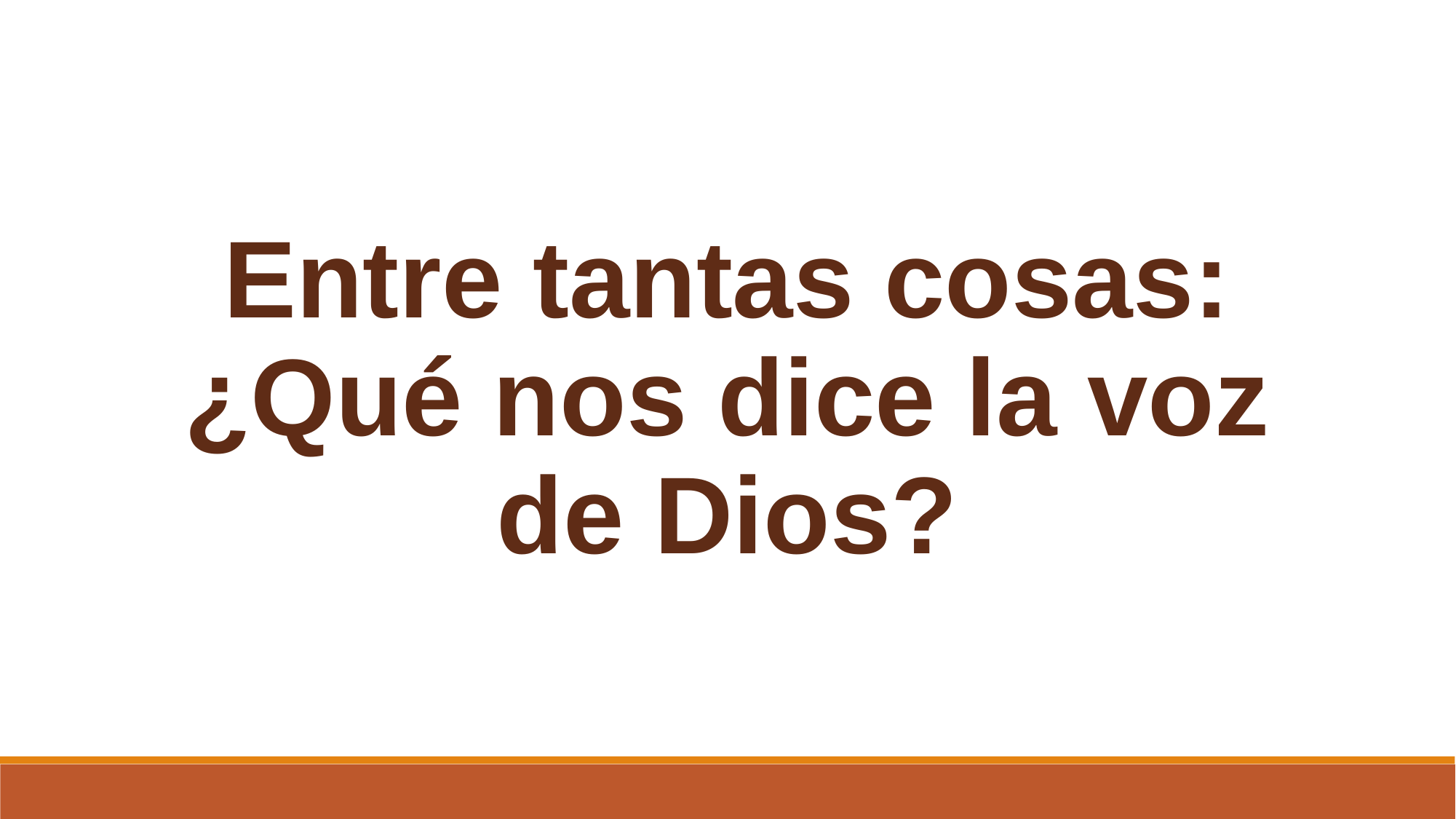

Entre tantas cosas: ¿Qué nos dice la voz de Dios?